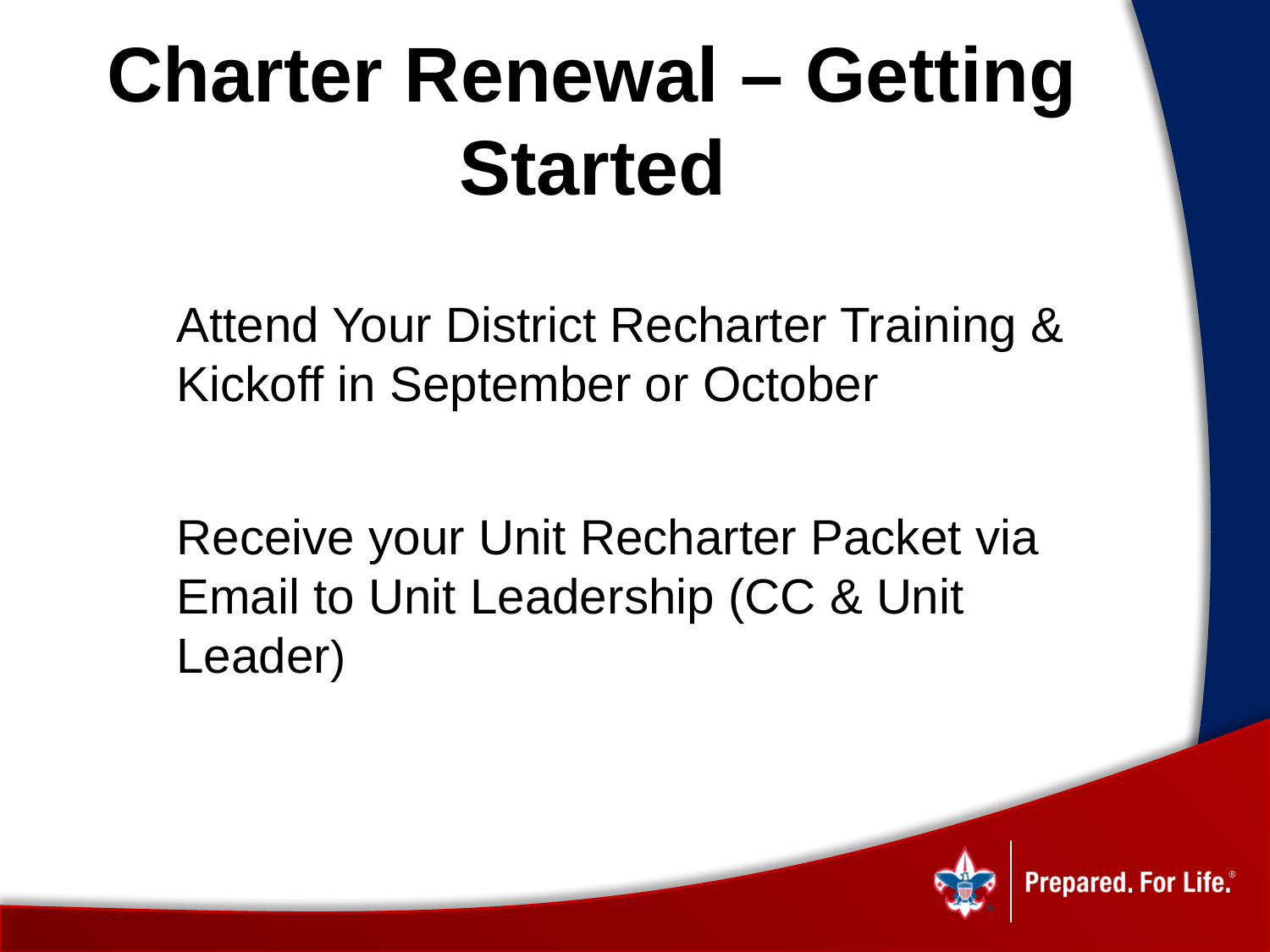

# Charter Renewal – Getting Started

Attend Your District Recharter Training & Kickoff in September or October

Receive your Unit Recharter Packet via Email to Unit Leadership (CC & Unit Leader)